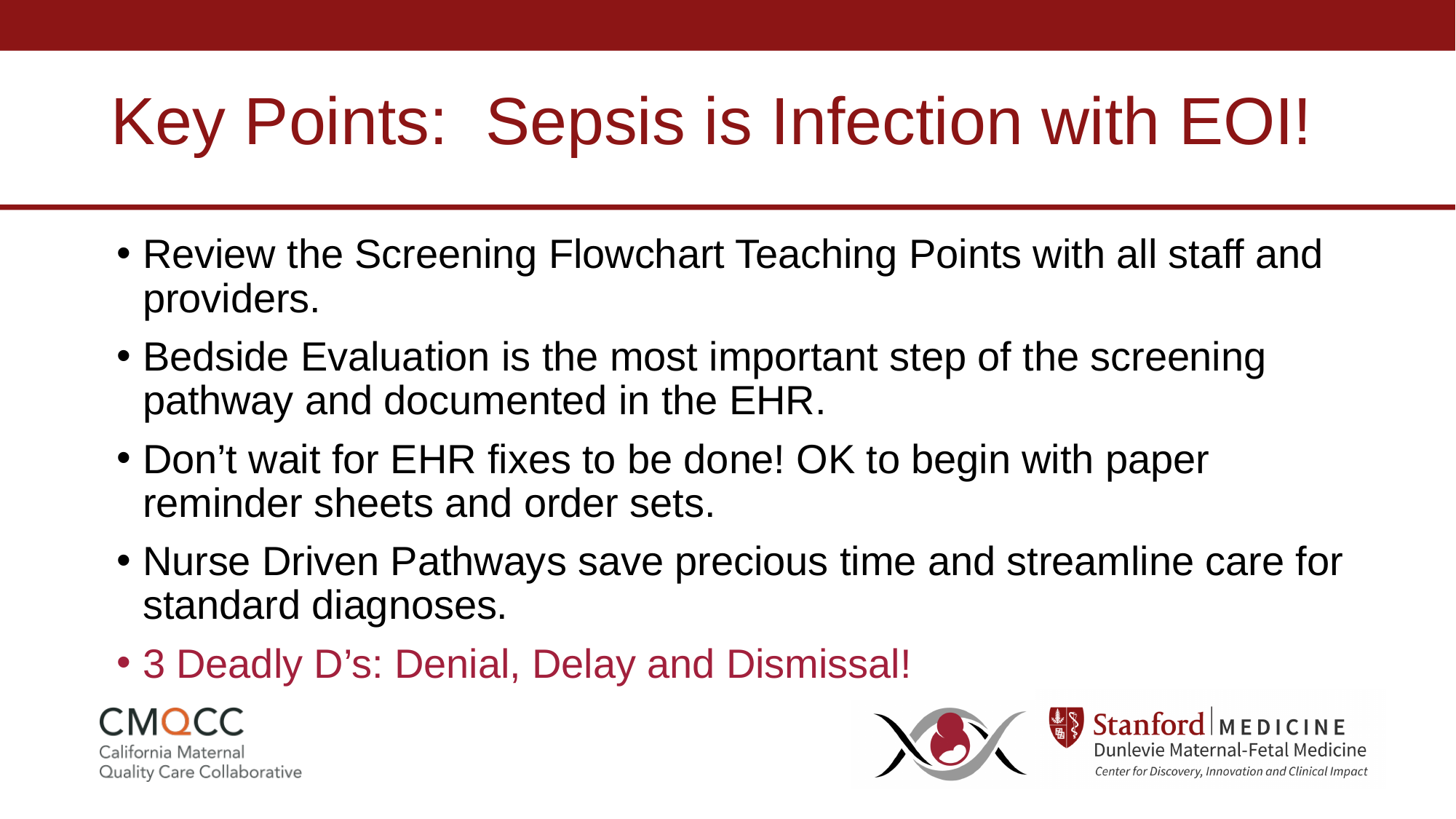

# Key Points:  Sepsis is Infection with EOI!
Review the Screening Flowchart Teaching Points with all staff and providers.
Bedside Evaluation is the most important step of the screening pathway and documented in the EHR.
Don’t wait for EHR fixes to be done! OK to begin with paper reminder sheets and order sets.
Nurse Driven Pathways save precious time and streamline care for standard diagnoses.
3 Deadly D’s: Denial, Delay and Dismissal!